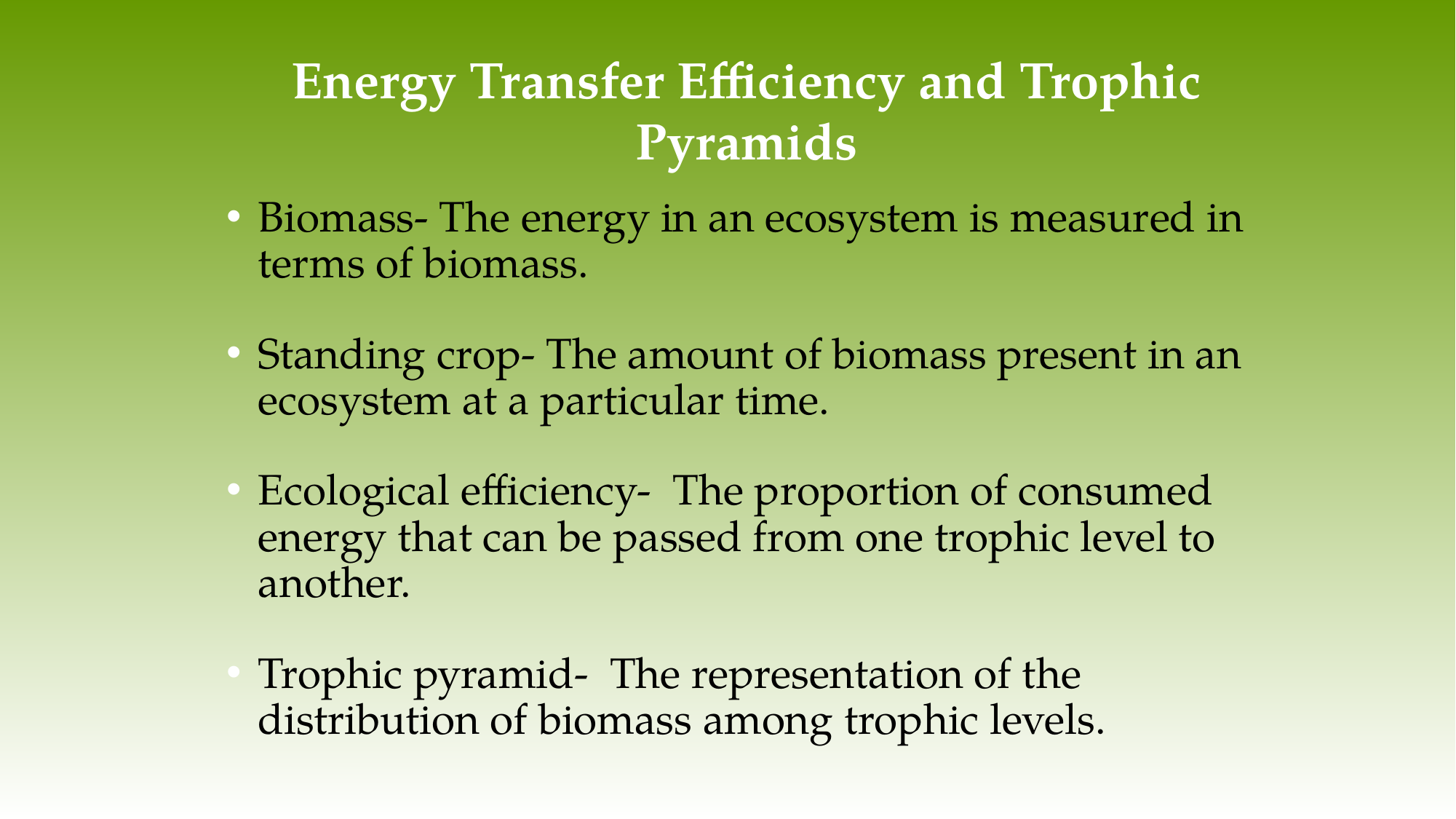

# Energy Transfer Efficiency and Trophic Pyramids
Biomass- The energy in an ecosystem is measured in terms of biomass.
Standing crop- The amount of biomass present in an ecosystem at a particular time.
Ecological efficiency-  The proportion of consumed energy that can be passed from one trophic level to another.
Trophic pyramid-  The representation of the distribution of biomass among trophic levels.